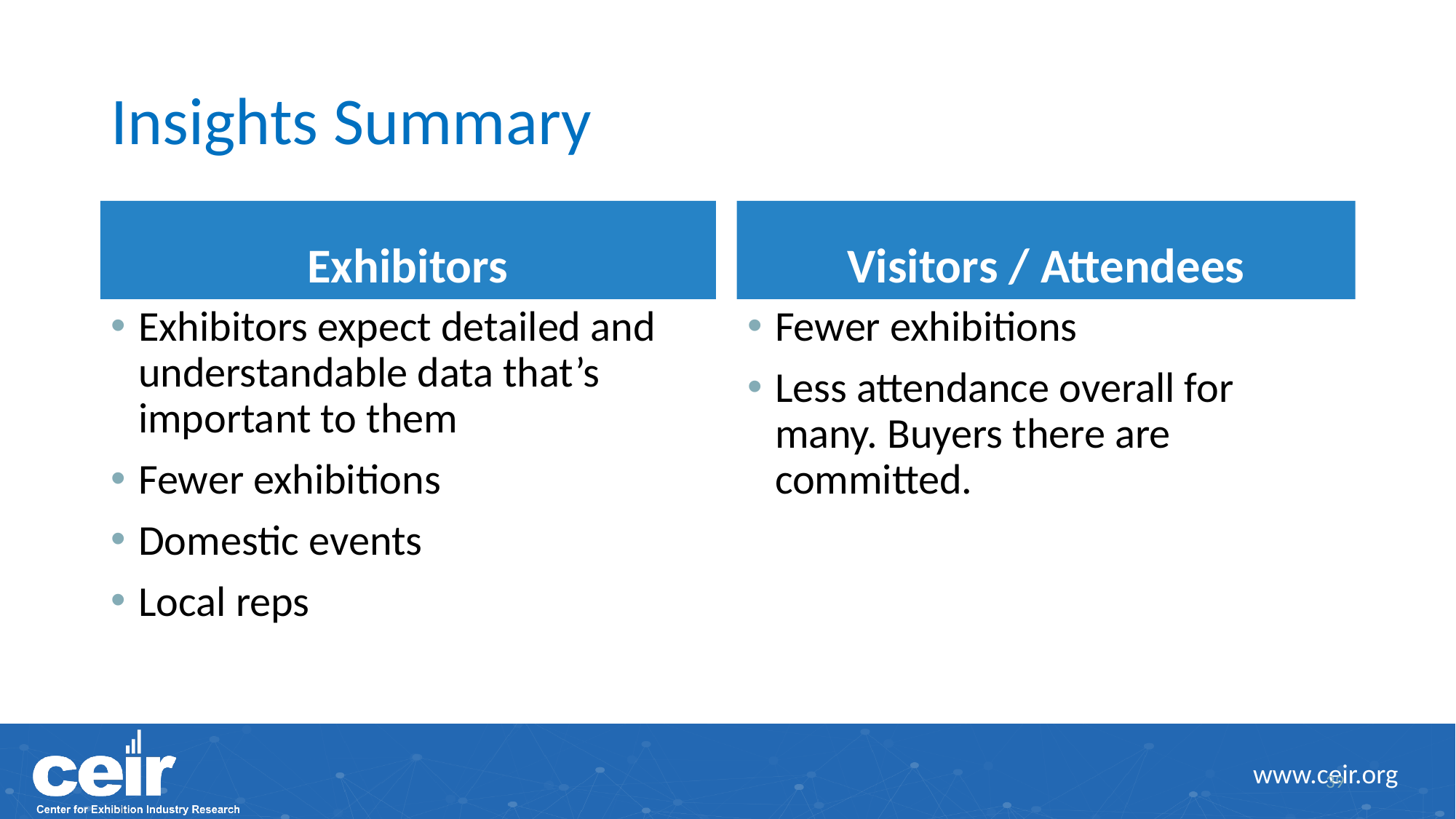

# Insights Summary
Exhibitors
Visitors / Attendees
Exhibitors expect detailed and understandable data that’s important to them
Fewer exhibitions
Domestic events
Local reps

Fewer exhibitions
Less attendance overall for many. Buyers there are committed.

39